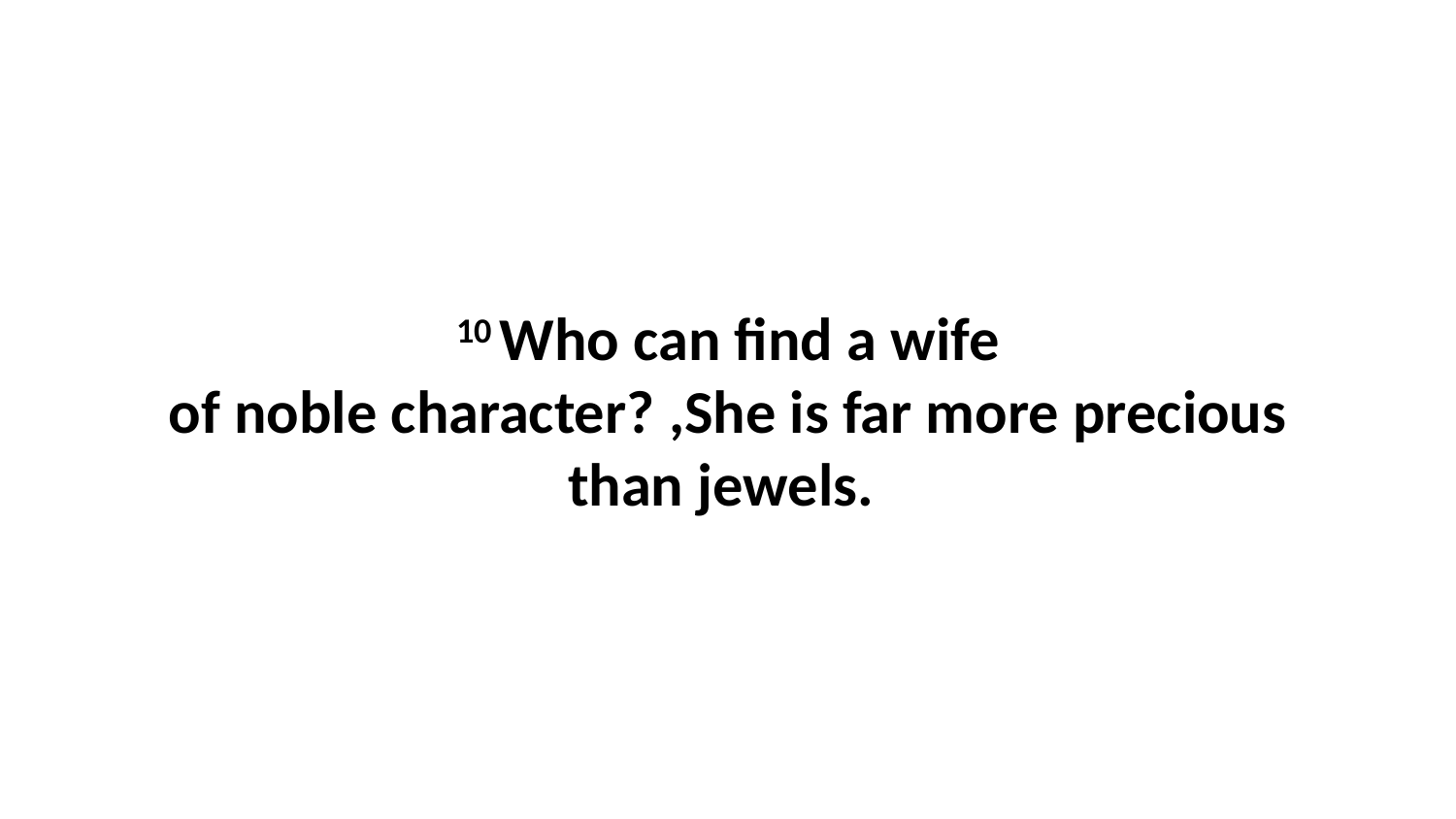

10 Who can find a wife of noble character? ,She is far more precious than jewels.